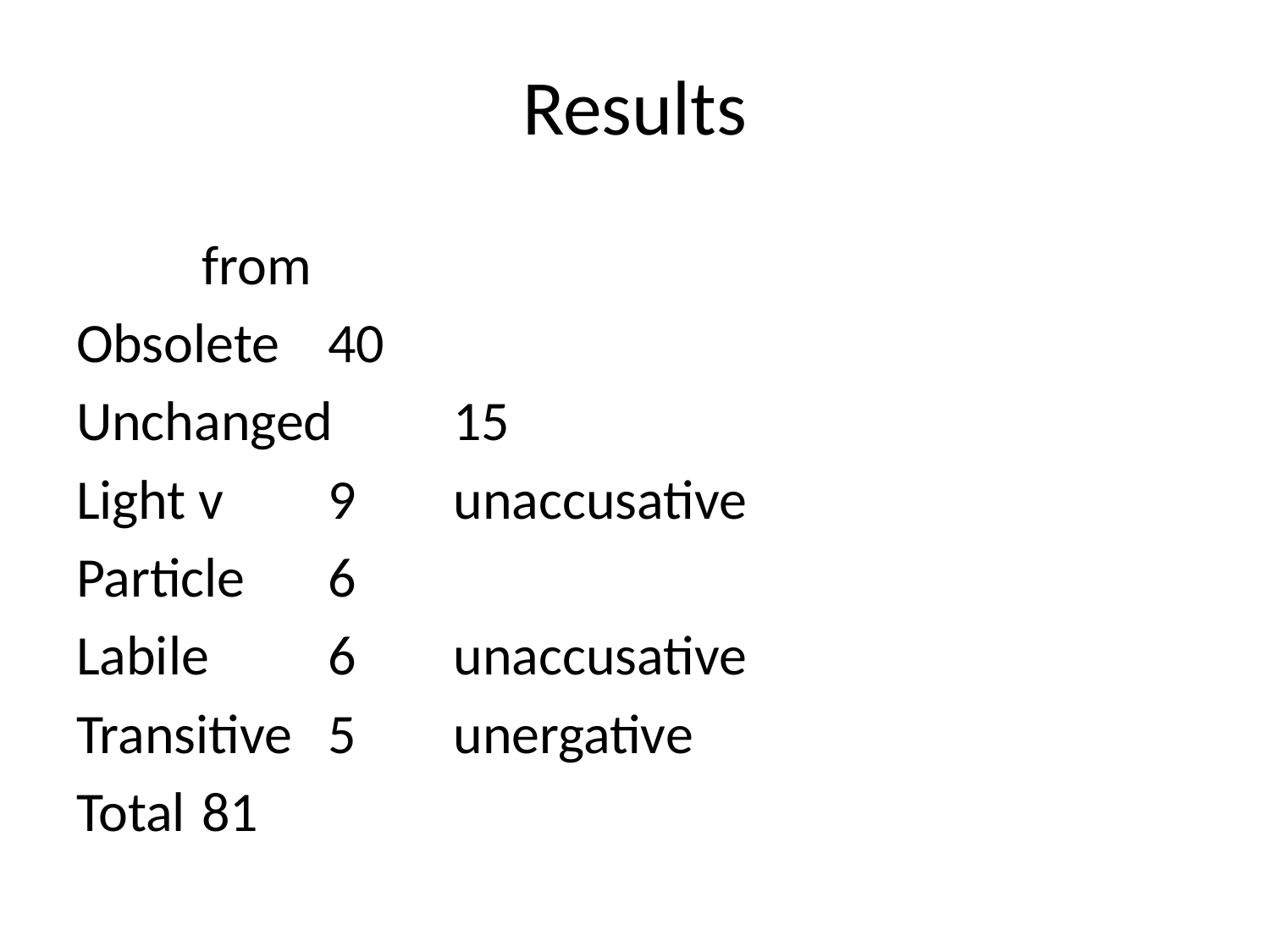

# Results
					from
Obsolete		40
Unchanged	15
Light v		9		unaccusative
Particle		6
Labile		6		unaccusative
Transitive		5		unergative
Total			81